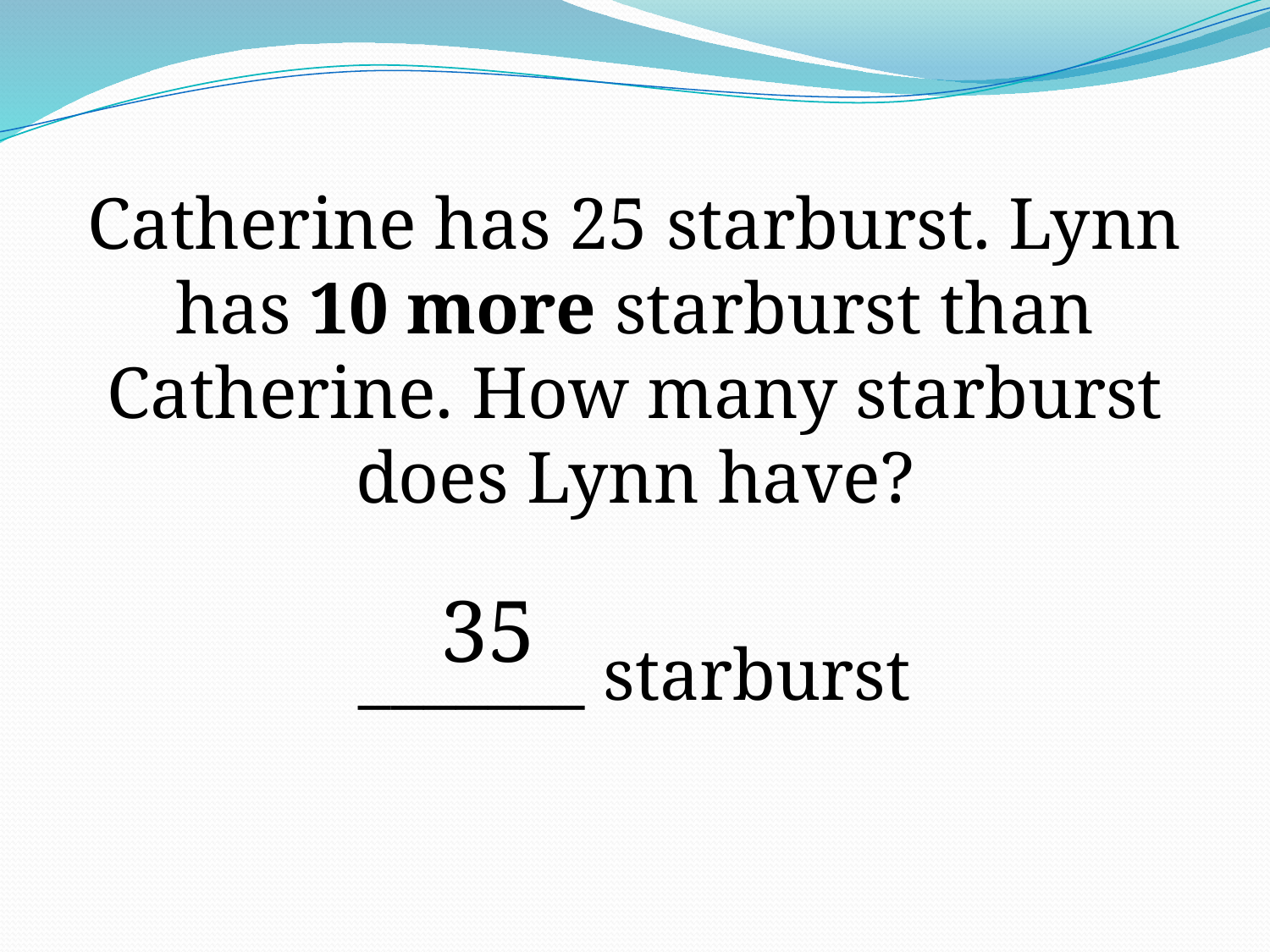

Catherine has 25 starburst. Lynn has 10 more starburst than Catherine. How many starburst does Lynn have?

_______ starburst
35